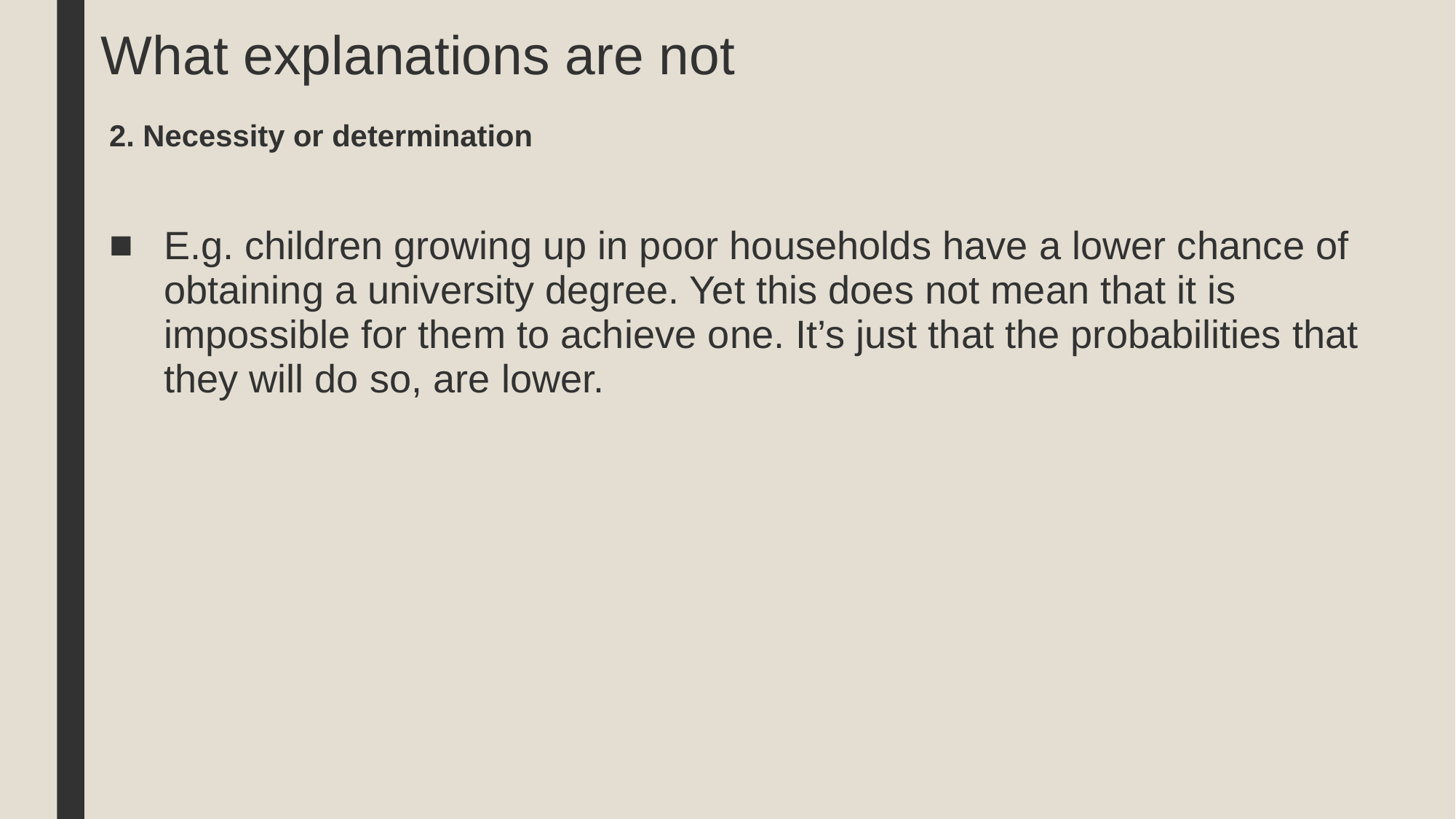

# What explanations are not
2. Necessity or determination

E.g. children growing up in poor households have a lower chance of obtaining a university degree. Yet this does not mean that it is impossible for them to achieve one. It’s just that the probabilities that they will do so, are lower.